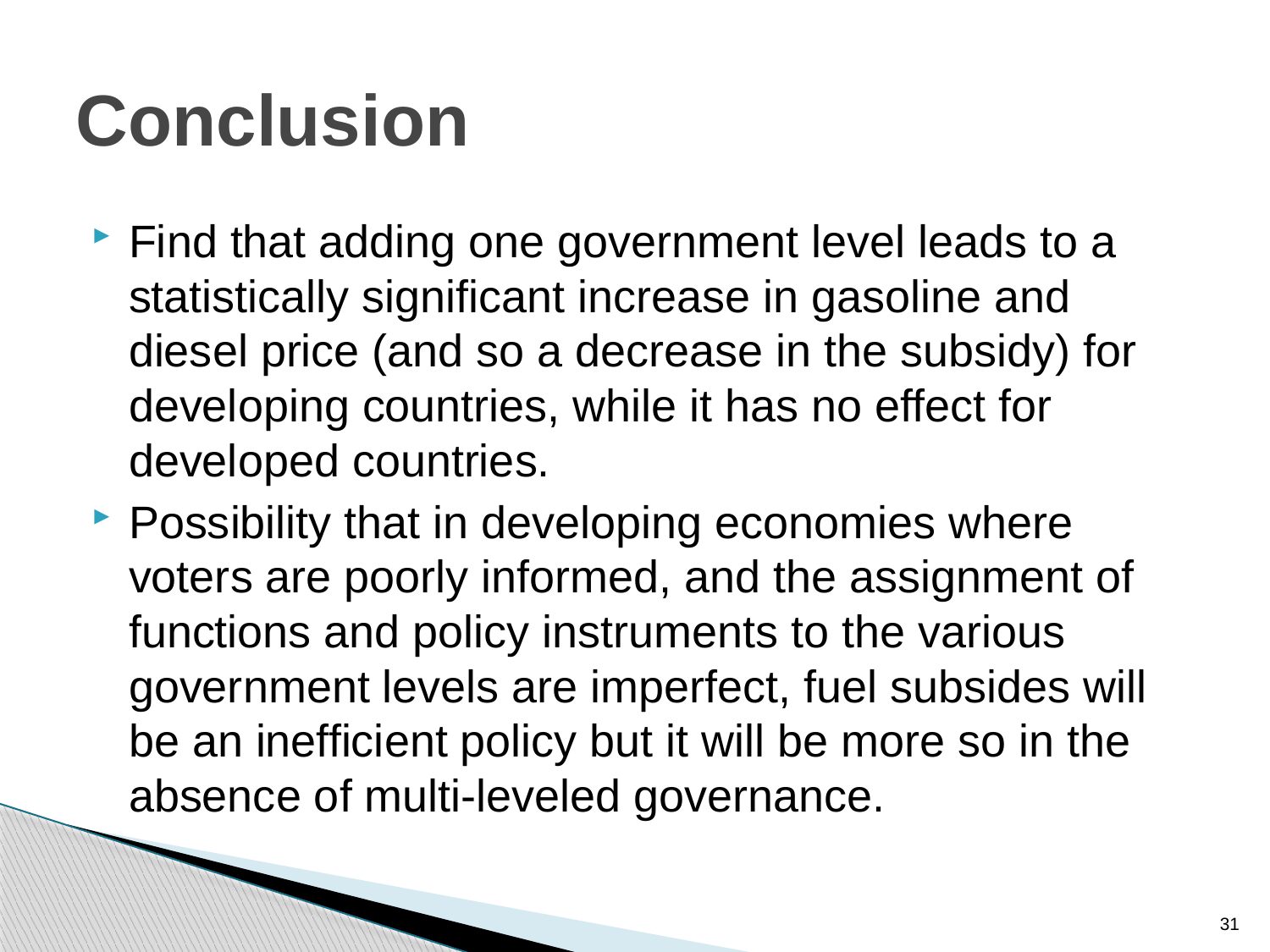

# Conclusion
Find that adding one government level leads to a statistically significant increase in gasoline and diesel price (and so a decrease in the subsidy) for developing countries, while it has no effect for developed countries.
Possibility that in developing economies where voters are poorly informed, and the assignment of functions and policy instruments to the various government levels are imperfect, fuel subsides will be an inefficient policy but it will be more so in the absence of multi-leveled governance.
31